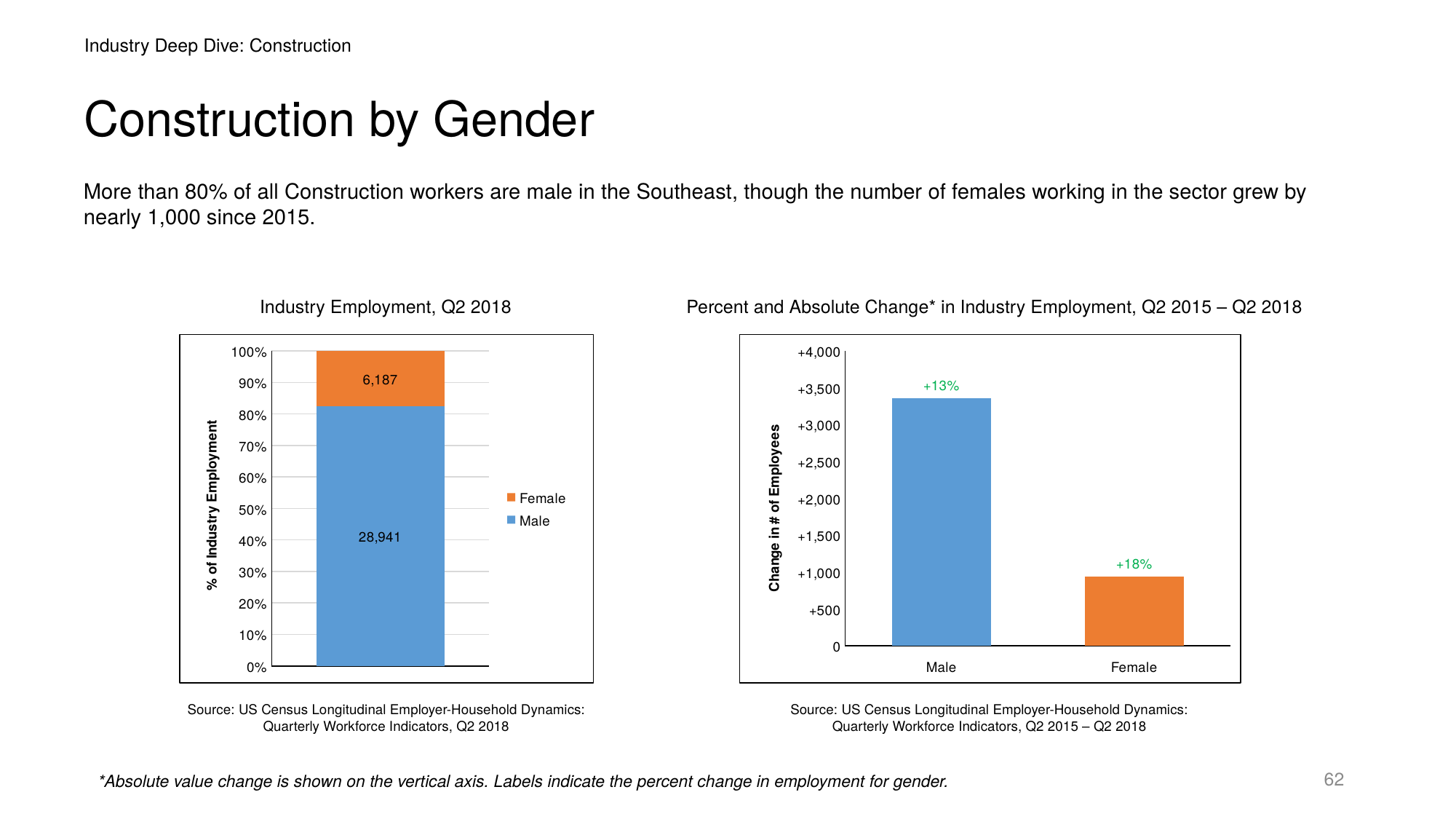

Industry Deep Dive: Construction
# Construction by Gender
More than 80% of all Construction workers are male in the Southeast, though the number of females working in the sector grew by nearly 1,000 since 2015.
Percent and Absolute Change* in Industry Employment, Q2 2015 – Q2 2018
Source: US Census Longitudinal Employer-Household Dynamics:
Quarterly Workforce Indicators, Q2 2015 – Q2 2018
Industry Employment, Q2 2018
Source: US Census Longitudinal Employer-Household Dynamics: Quarterly Workforce Indicators, Q2 2018

### Chart

| Category | Male | Female |
|---|---|---|
| 2018 | 28941.0 | 6187.0 |

### Chart

| Category | Change |
|---|---|
| Male | 3354.0 |
| Female | 942.0 |
62
*Absolute value change is shown on the vertical axis. Labels indicate the percent change in employment for gender.